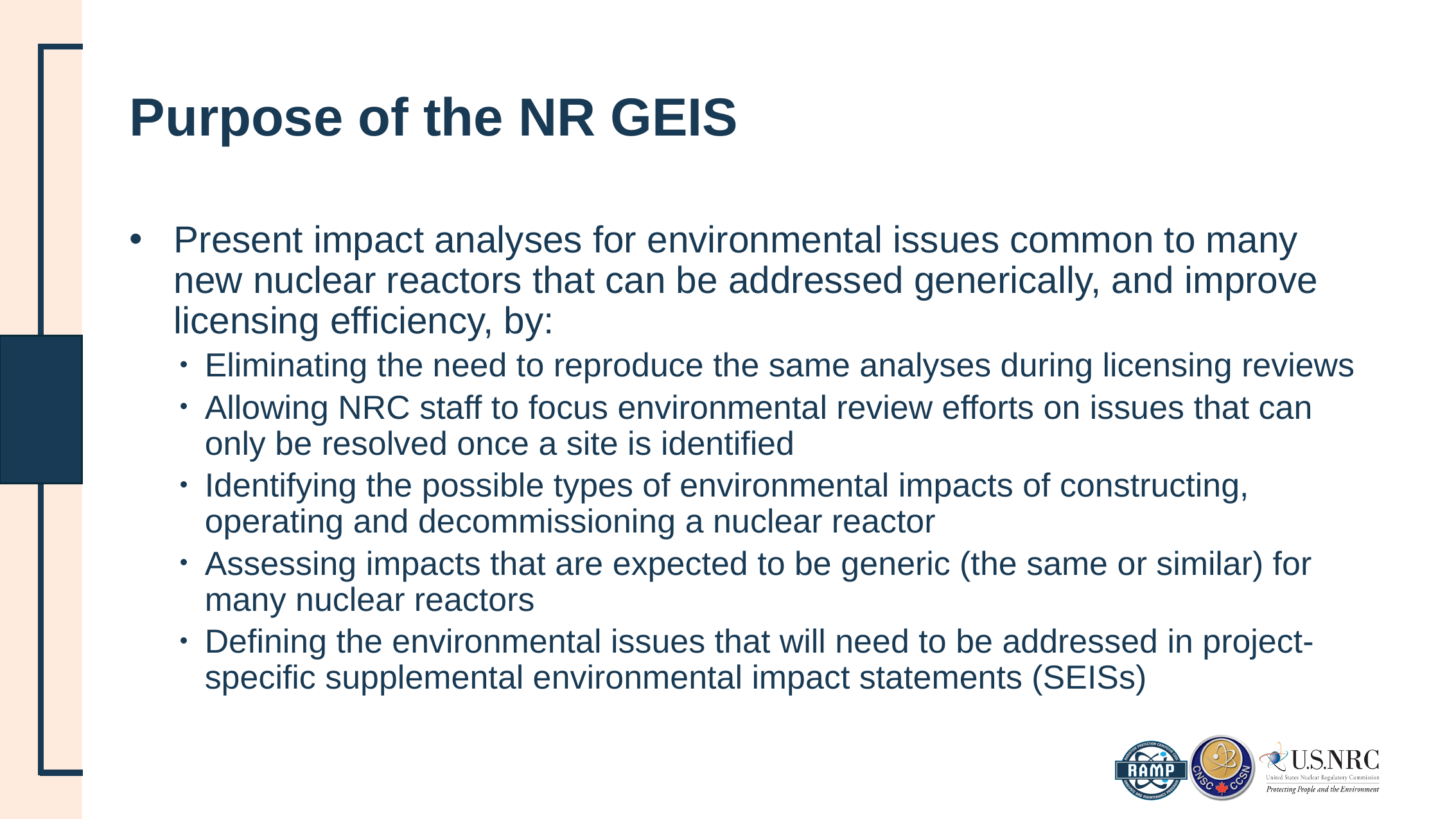

# Purpose of the NR GEIS
Present impact analyses for environmental issues common to many new nuclear reactors that can be addressed generically, and improve licensing efficiency, by:
Eliminating the need to reproduce the same analyses during licensing reviews
Allowing NRC staff to focus environmental review efforts on issues that can only be resolved once a site is identified
Identifying the possible types of environmental impacts of constructing, operating and decommissioning a nuclear reactor
Assessing impacts that are expected to be generic (the same or similar) for many nuclear reactors
Defining the environmental issues that will need to be addressed in project-specific supplemental environmental impact statements (SEISs)